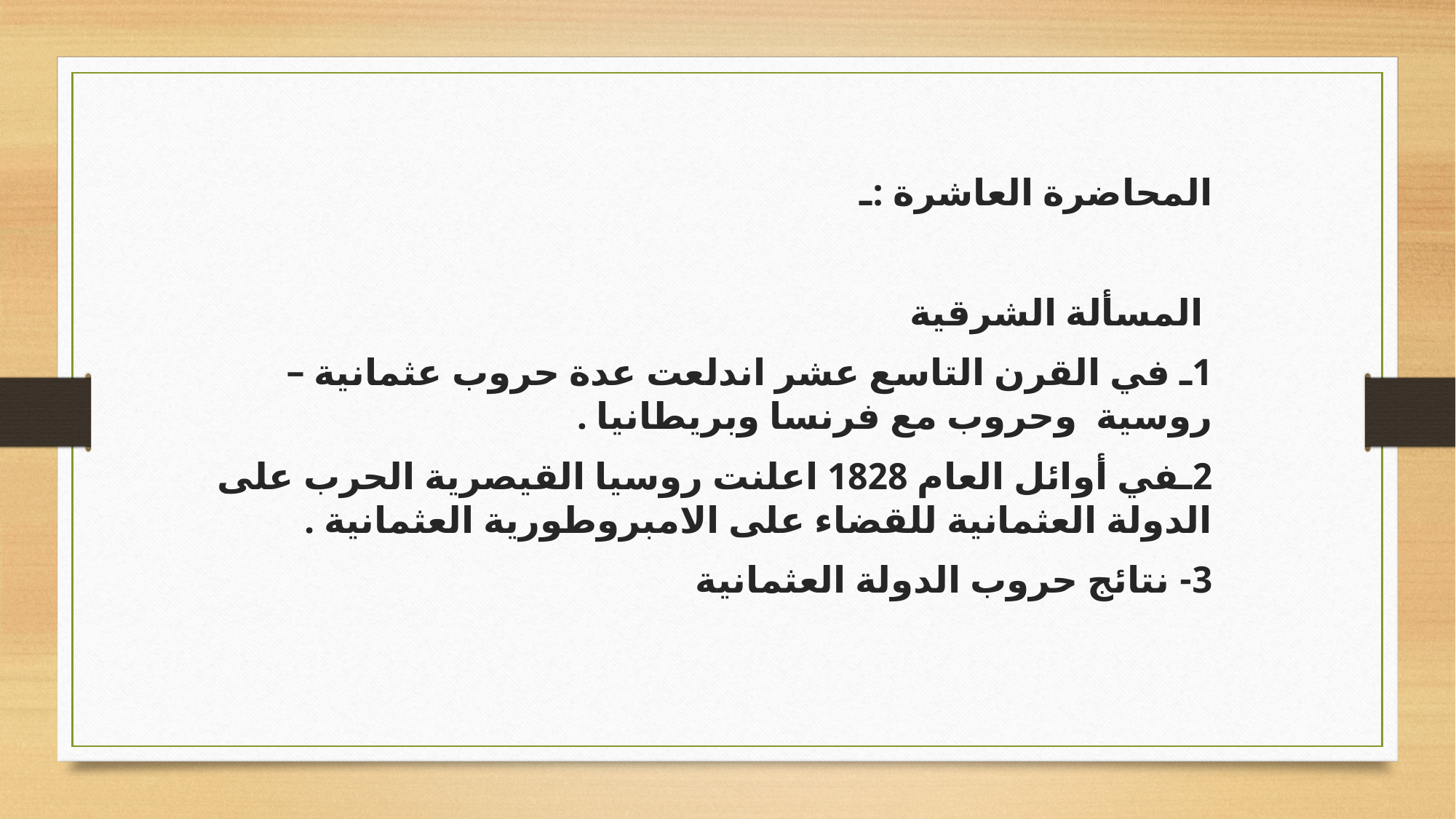

المحاضرة العاشرة :ـ

 المسألة الشرقية
1ـ في القرن التاسع عشر اندلعت عدة حروب عثمانية –روسية  وحروب مع فرنسا وبريطانيا .
2ـفي أوائل العام 1828 اعلنت روسيا القيصرية الحرب على الدولة العثمانية للقضاء على الامبروطورية العثمانية .
3- نتائج حروب الدولة العثمانية